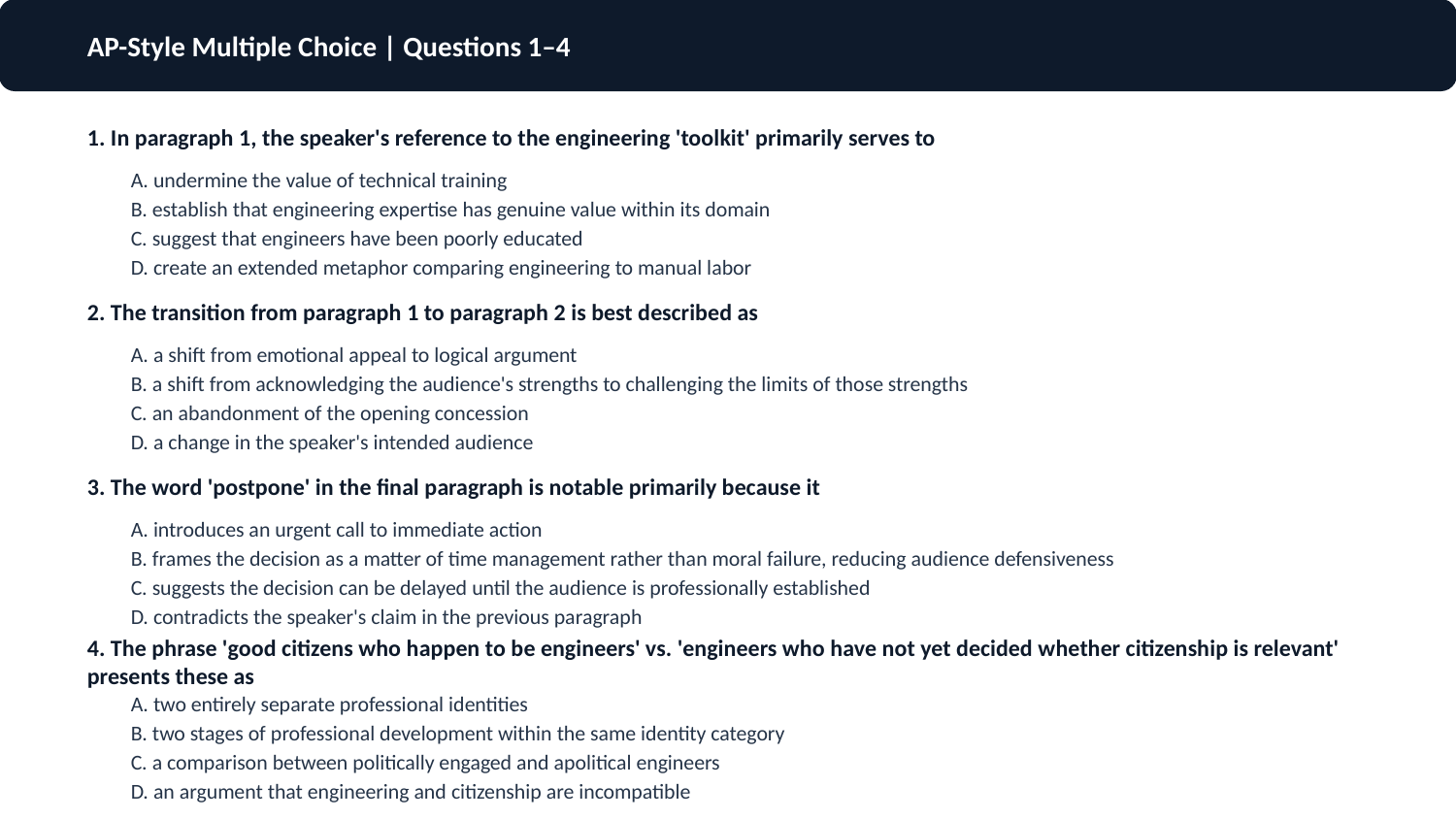

AP-Style Multiple Choice | Questions 1–4
1. In paragraph 1, the speaker's reference to the engineering 'toolkit' primarily serves to
A. undermine the value of technical training
B. establish that engineering expertise has genuine value within its domain
C. suggest that engineers have been poorly educated
D. create an extended metaphor comparing engineering to manual labor
2. The transition from paragraph 1 to paragraph 2 is best described as
A. a shift from emotional appeal to logical argument
B. a shift from acknowledging the audience's strengths to challenging the limits of those strengths
C. an abandonment of the opening concession
D. a change in the speaker's intended audience
3. The word 'postpone' in the final paragraph is notable primarily because it
A. introduces an urgent call to immediate action
B. frames the decision as a matter of time management rather than moral failure, reducing audience defensiveness
C. suggests the decision can be delayed until the audience is professionally established
D. contradicts the speaker's claim in the previous paragraph
4. The phrase 'good citizens who happen to be engineers' vs. 'engineers who have not yet decided whether citizenship is relevant' presents these as
A. two entirely separate professional identities
B. two stages of professional development within the same identity category
C. a comparison between politically engaged and apolitical engineers
D. an argument that engineering and citizenship are incompatible